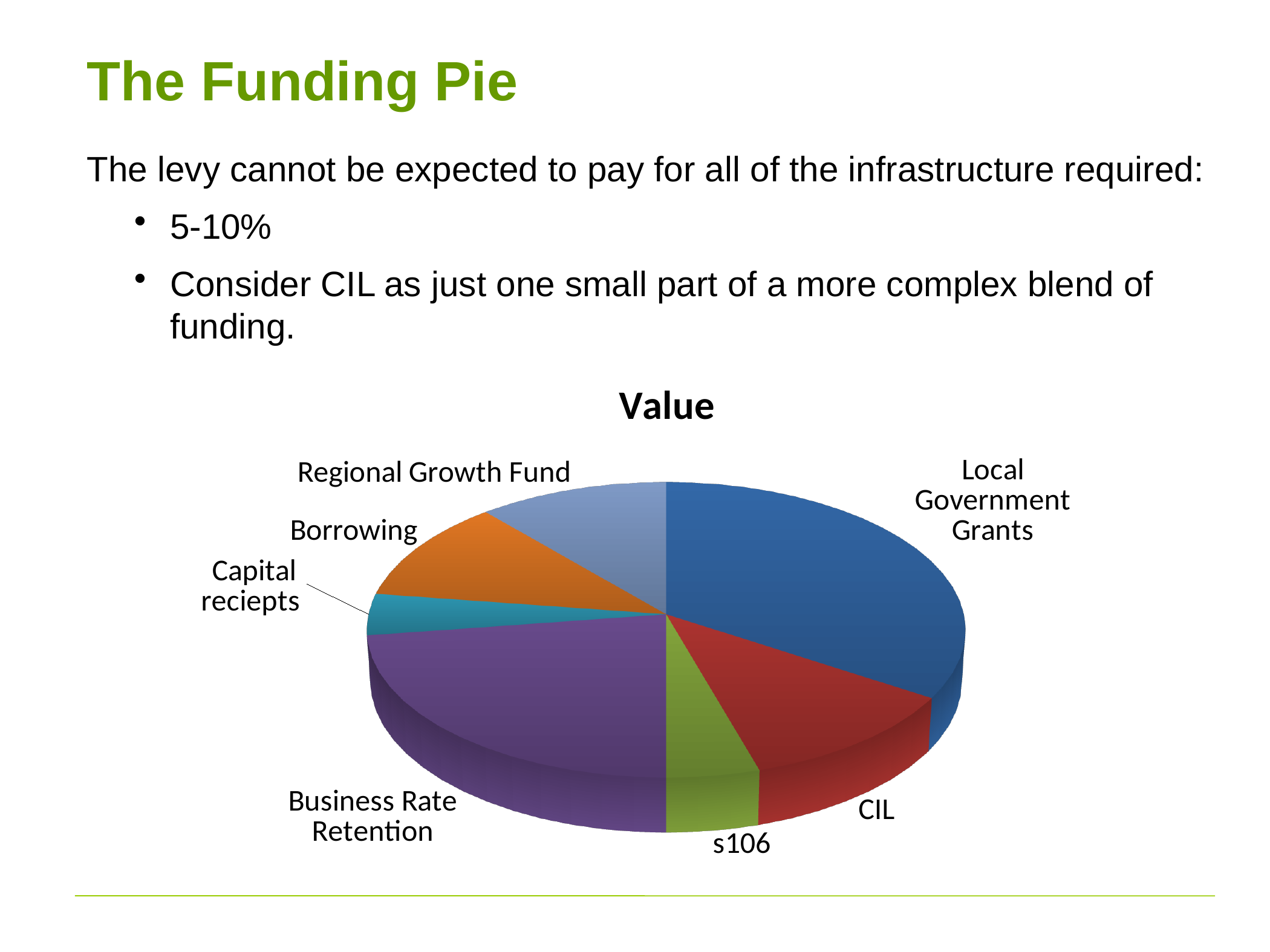

# The Funding Pie
The levy cannot be expected to pay for all of the infrastructure required:
5-10%
Consider CIL as just one small part of a more complex blend of funding.

[unsupported chart]